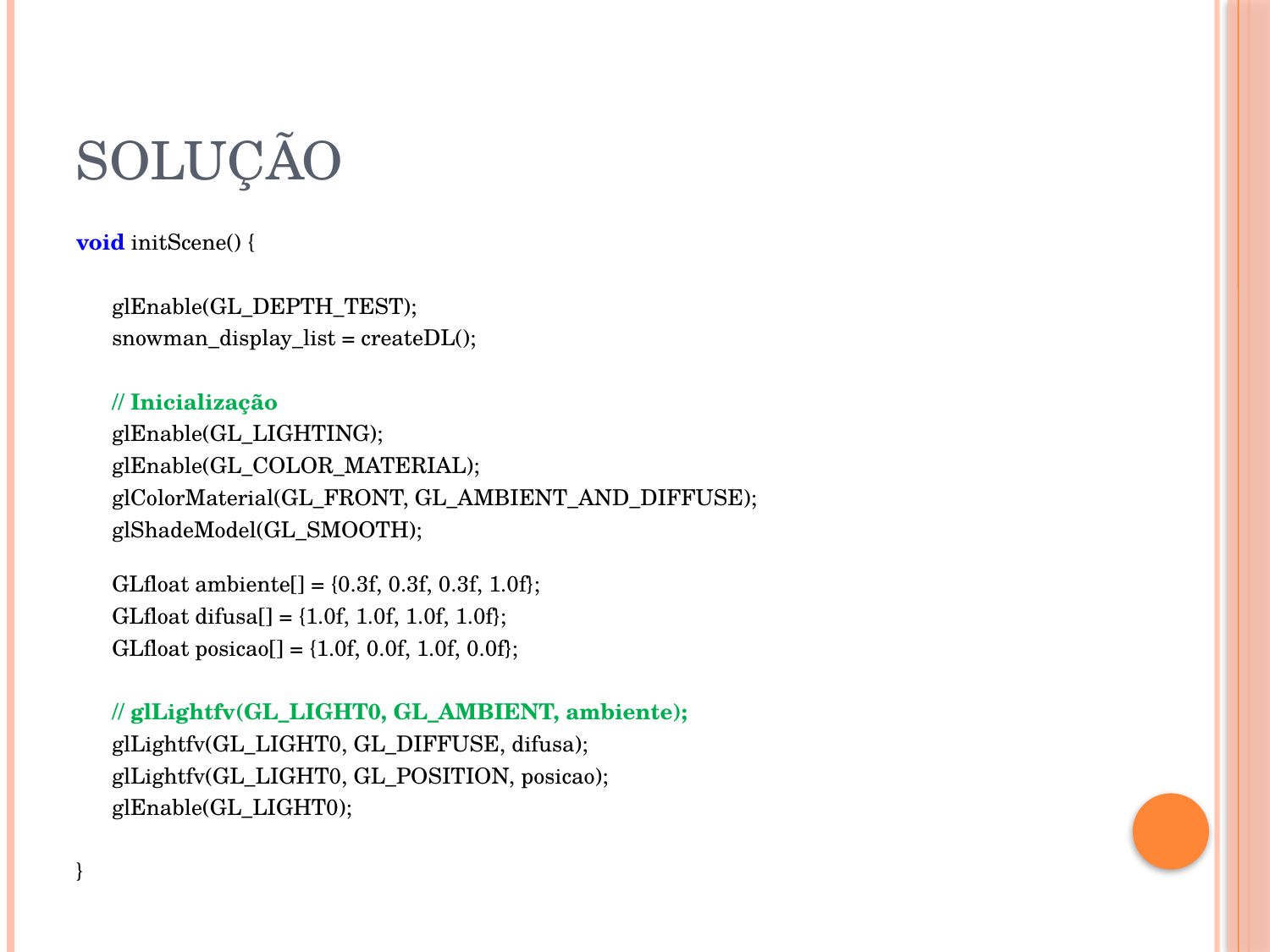

# Solução
void initScene() {

		glEnable(GL_DEPTH_TEST);
		snowman_display_list = createDL();

		// Inicialização
		glEnable(GL_LIGHTING);
		glEnable(GL_COLOR_MATERIAL);
		glColorMaterial(GL_FRONT, GL_AMBIENT_AND_DIFFUSE);
		glShadeModel(GL_SMOOTH);

		GLfloat ambiente[] = {0.3f, 0.3f, 0.3f, 1.0f};
		GLfloat difusa[] = {1.0f, 1.0f, 1.0f, 1.0f};
		GLfloat posicao[] = {1.0f, 0.0f, 1.0f, 0.0f};

		// glLightfv(GL_LIGHT0, GL_AMBIENT, ambiente);
		glLightfv(GL_LIGHT0, GL_DIFFUSE, difusa);
		glLightfv(GL_LIGHT0, GL_POSITION, posicao);
		glEnable(GL_LIGHT0);

}